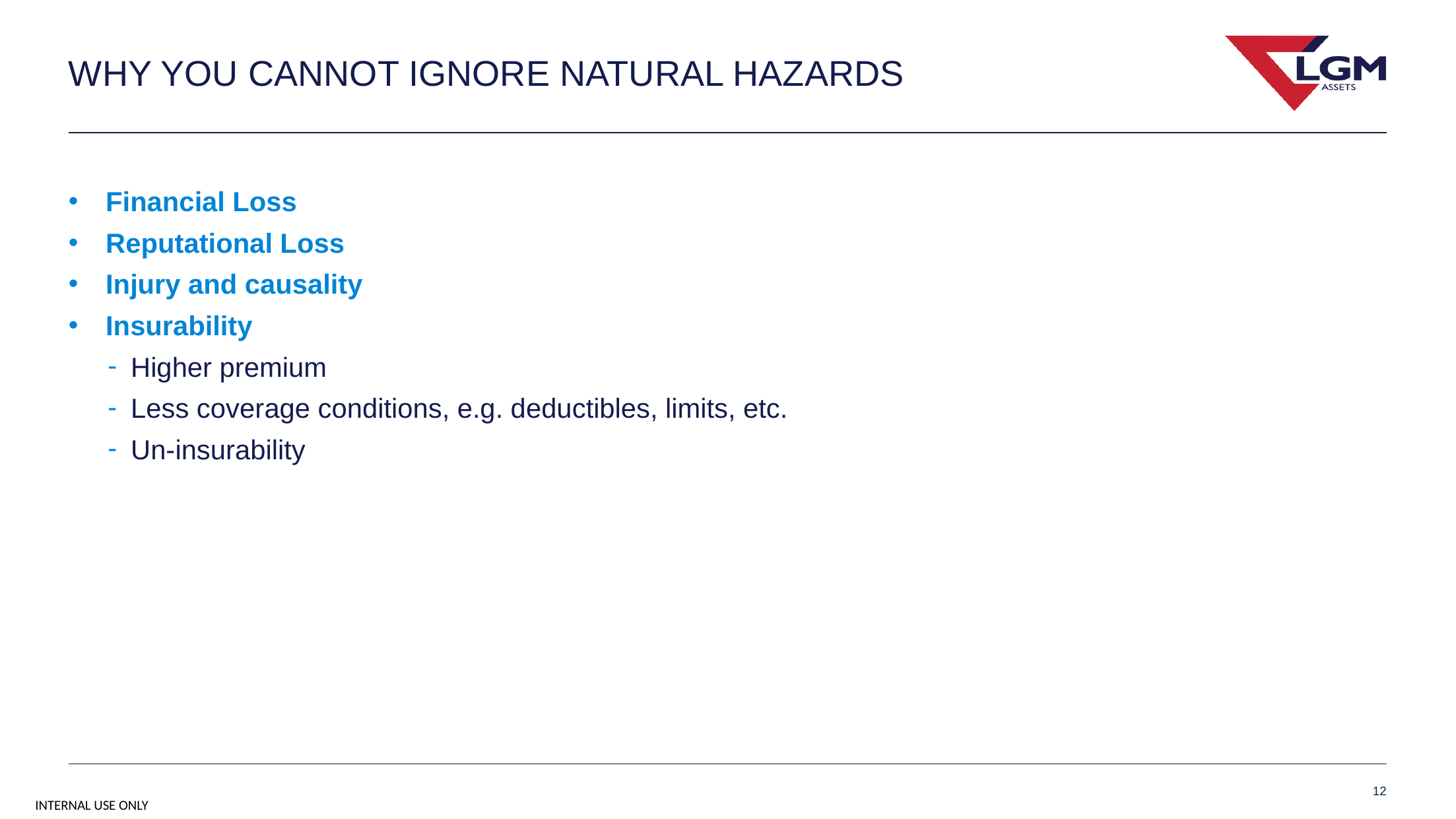

# Why you cannot ignore natural hazards

Financial Loss
Reputational Loss
Injury and causality
Insurability
Higher premium
Less coverage conditions, e.g. deductibles, limits, etc.
Un-insurability

12